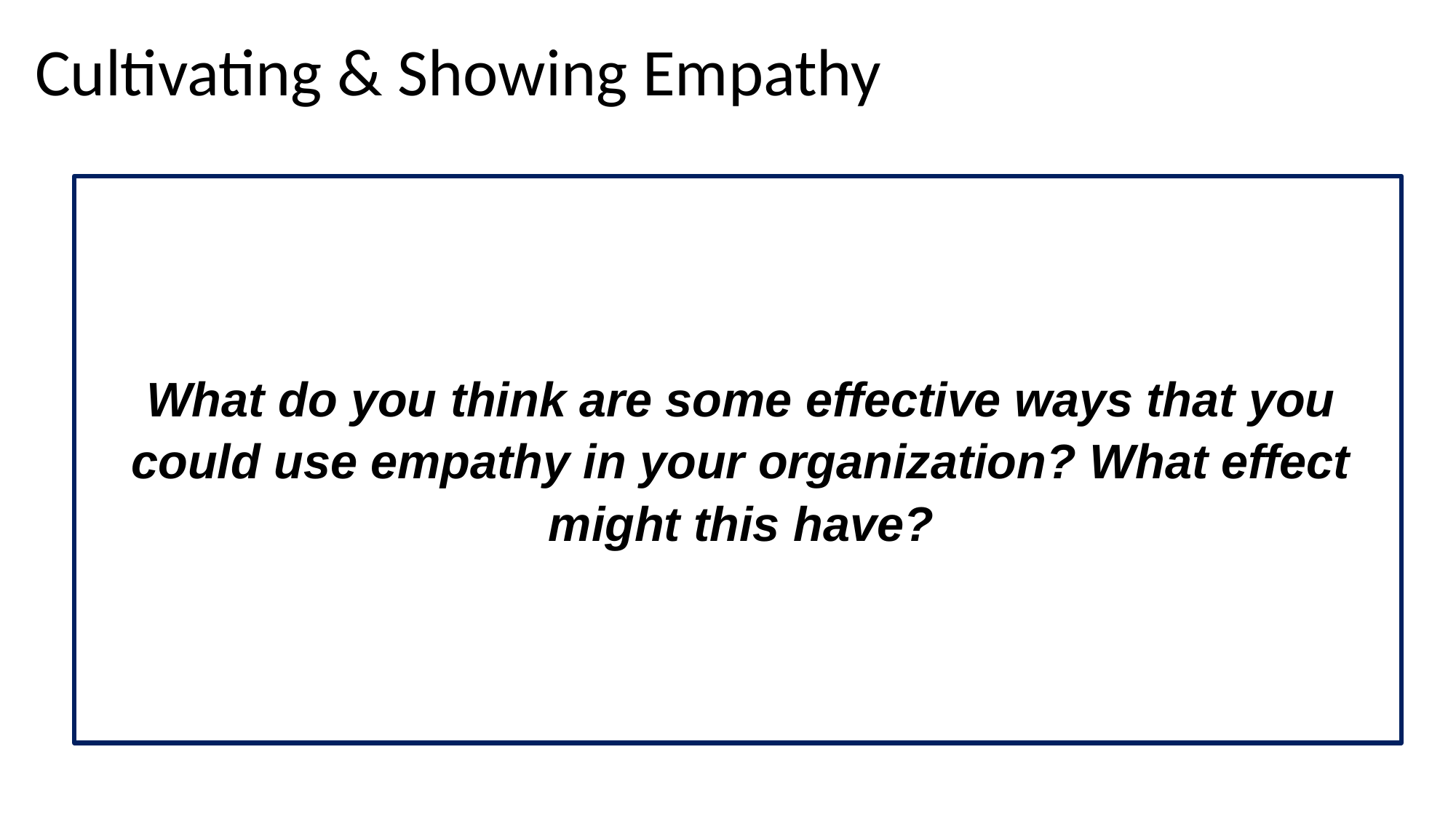

Cultivating & Showing Empathy

What do you think are some effective ways that you could use empathy in your organization? What effect might this have?